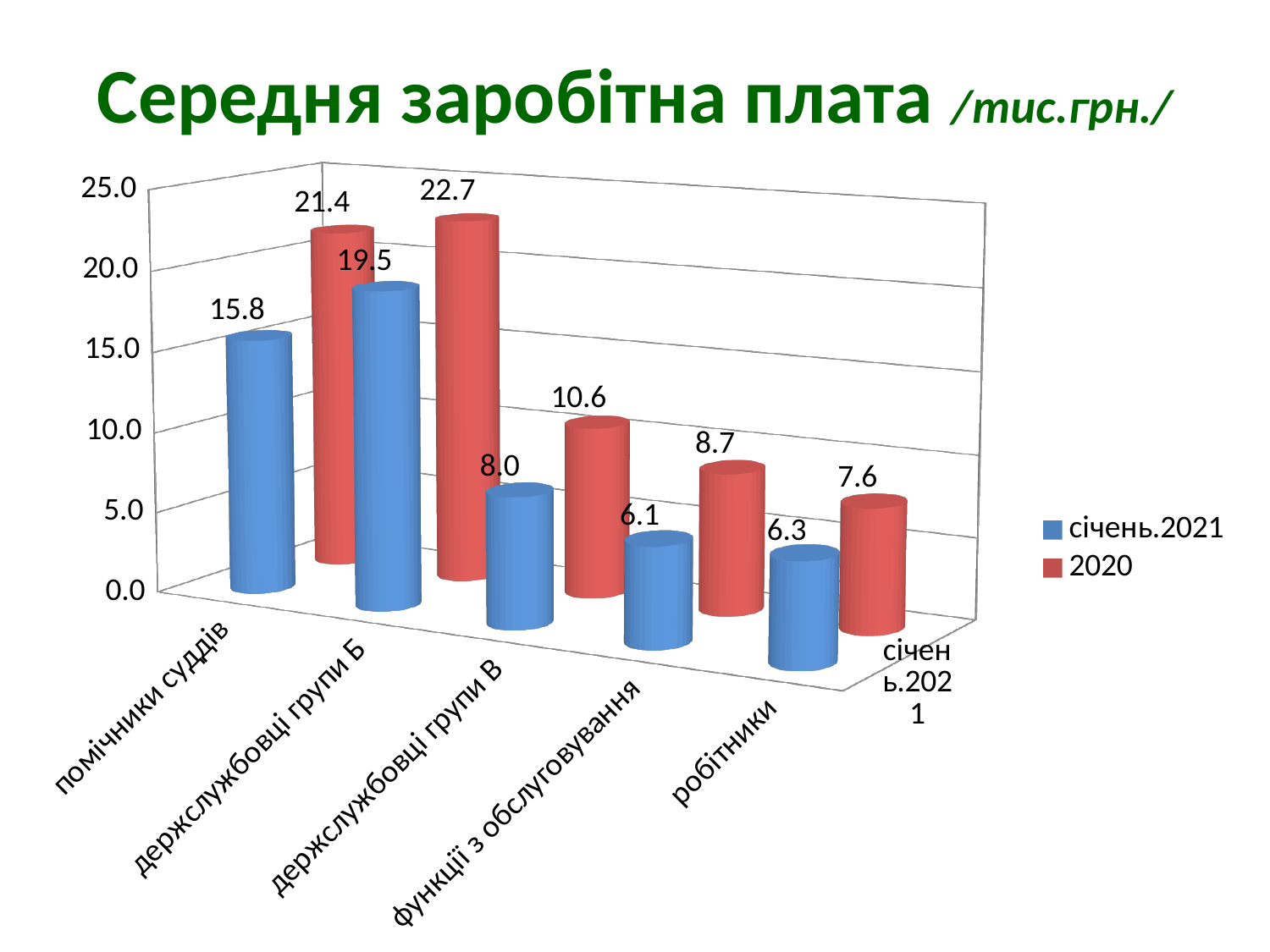

# Середня заробітна плата /тис.грн./

[unsupported chart]